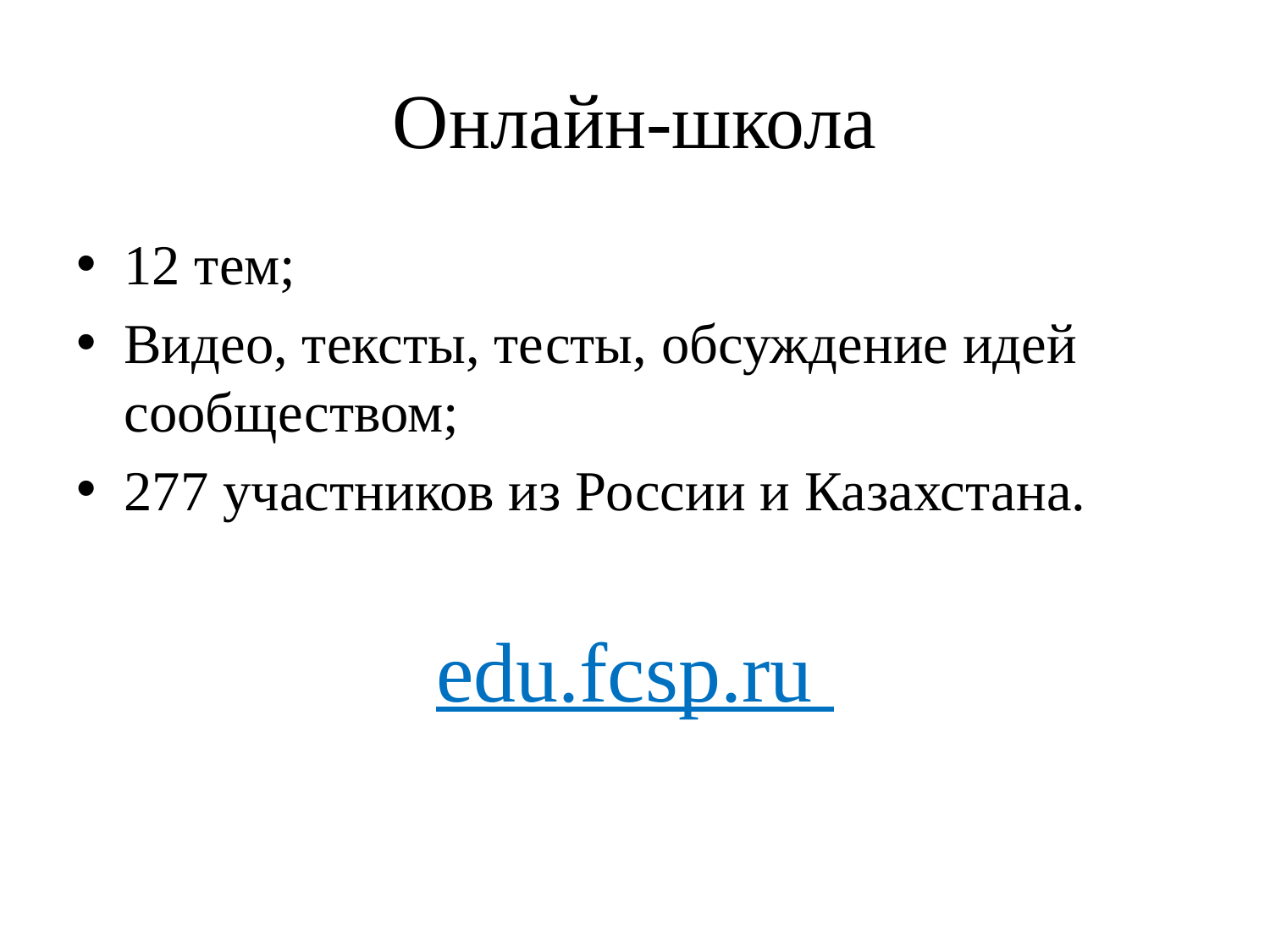

# Онлайн-школа
12 тем;
Видео, тексты, тесты, обсуждение идей сообществом;
277 участников из России и Казахстана.

edu.fcsp.ru